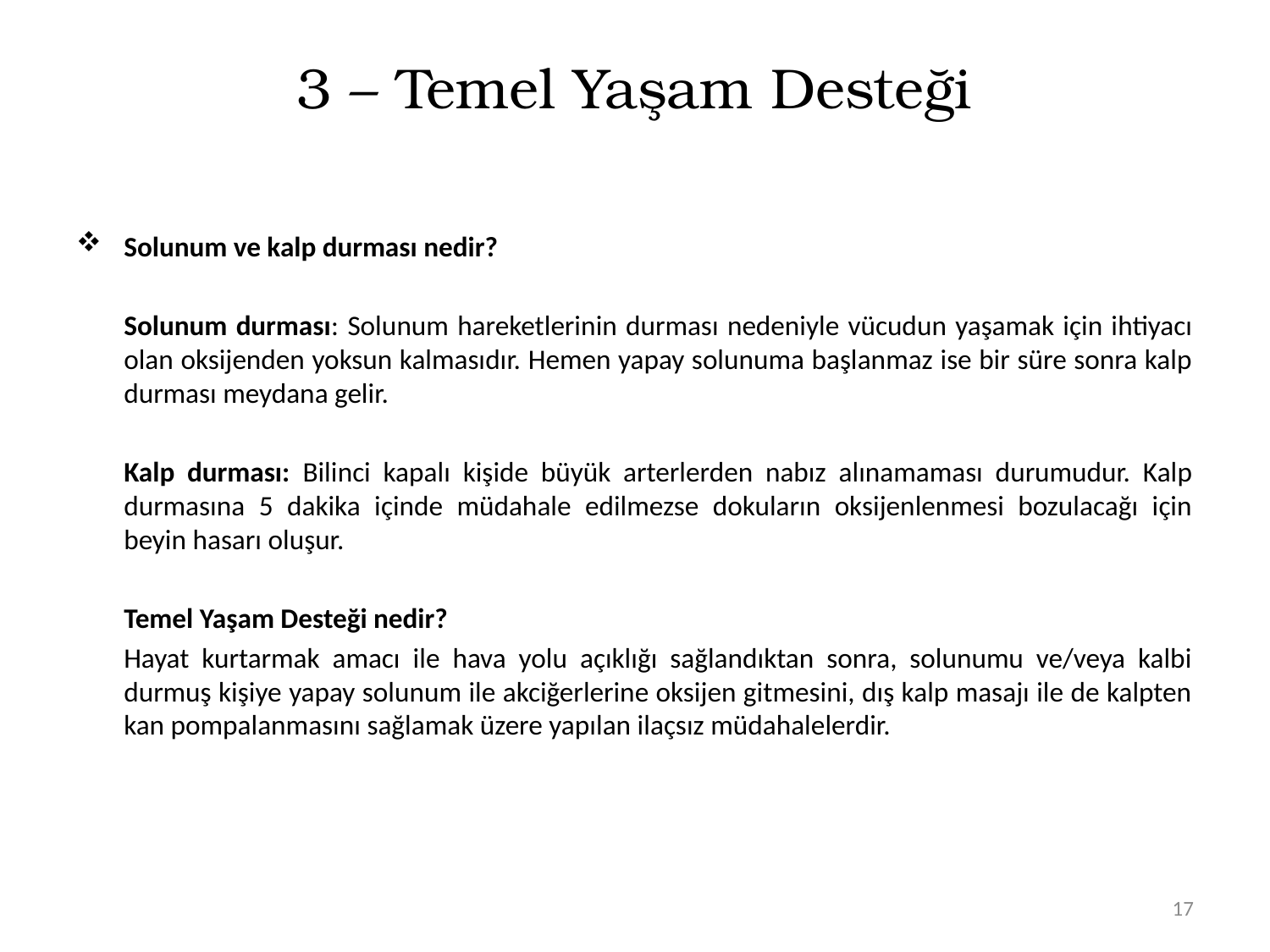

# 3 – Temel Yaşam Desteği
Solunum ve kalp durması nedir?

	Solunum durması: Solunum hareketlerinin durması nedeniyle vücudun yaşamak için ihtiyacı olan oksijenden yoksun kalmasıdır. Hemen yapay solunuma başlanmaz ise bir süre sonra kalp durması meydana gelir.

	Kalp durması: Bilinci kapalı kişide büyük arterlerden nabız alınamaması durumudur. Kalp durmasına 5 dakika içinde müdahale edilmezse dokuların oksijenlenmesi bozulacağı için beyin hasarı oluşur.

	Temel Yaşam Desteği nedir?
	Hayat kurtarmak amacı ile hava yolu açıklığı sağlandıktan sonra, solunumu ve/veya kalbi durmuş kişiye yapay solunum ile akciğerlerine oksijen gitmesini, dış kalp masajı ile de kalpten kan pompalanmasını sağlamak üzere yapılan ilaçsız müdahalelerdir.
17